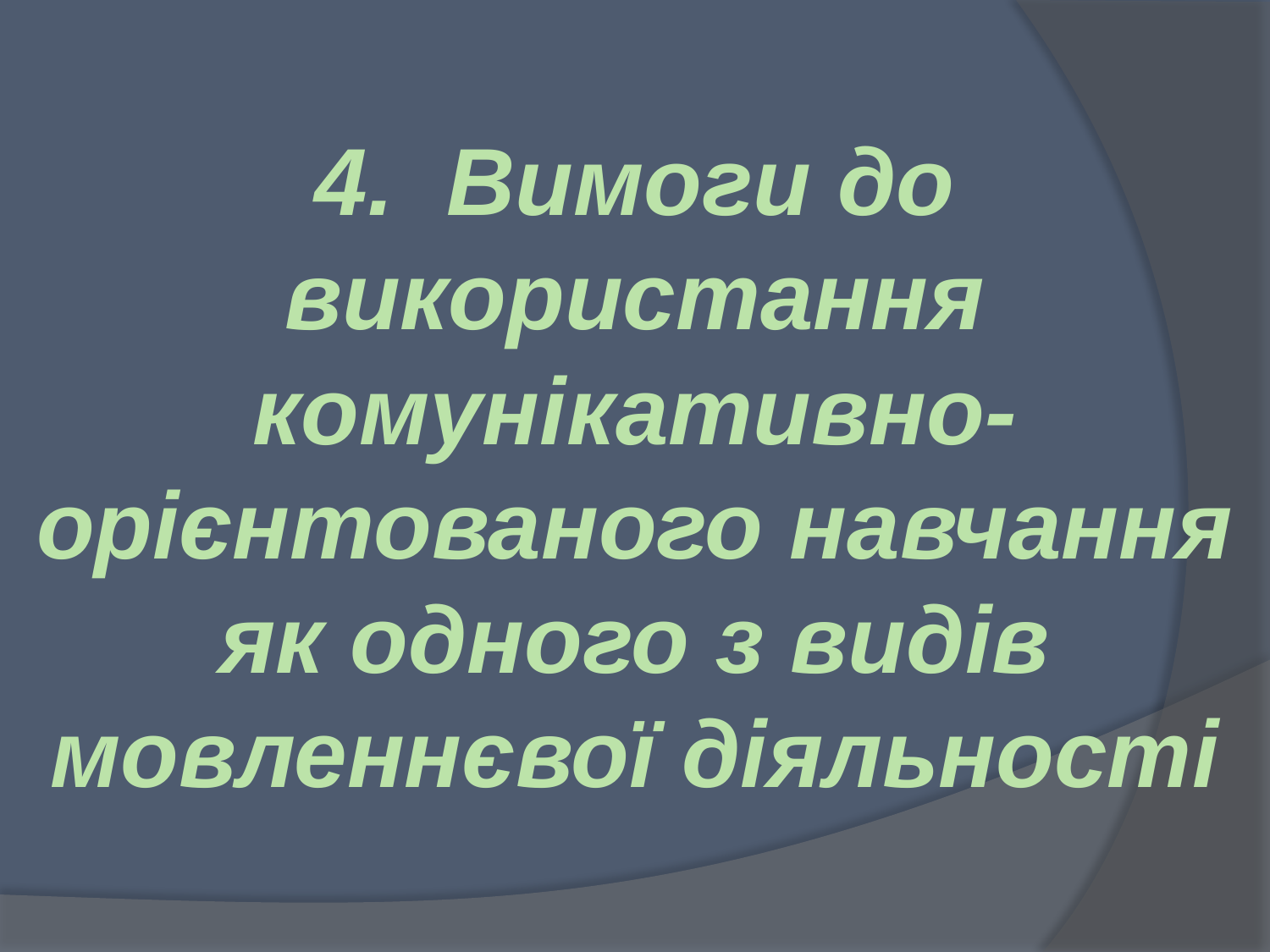

4.  Вимоги до використання комунікативно-орієнтованого навчання як одного з видів мовленнєвої діяльності